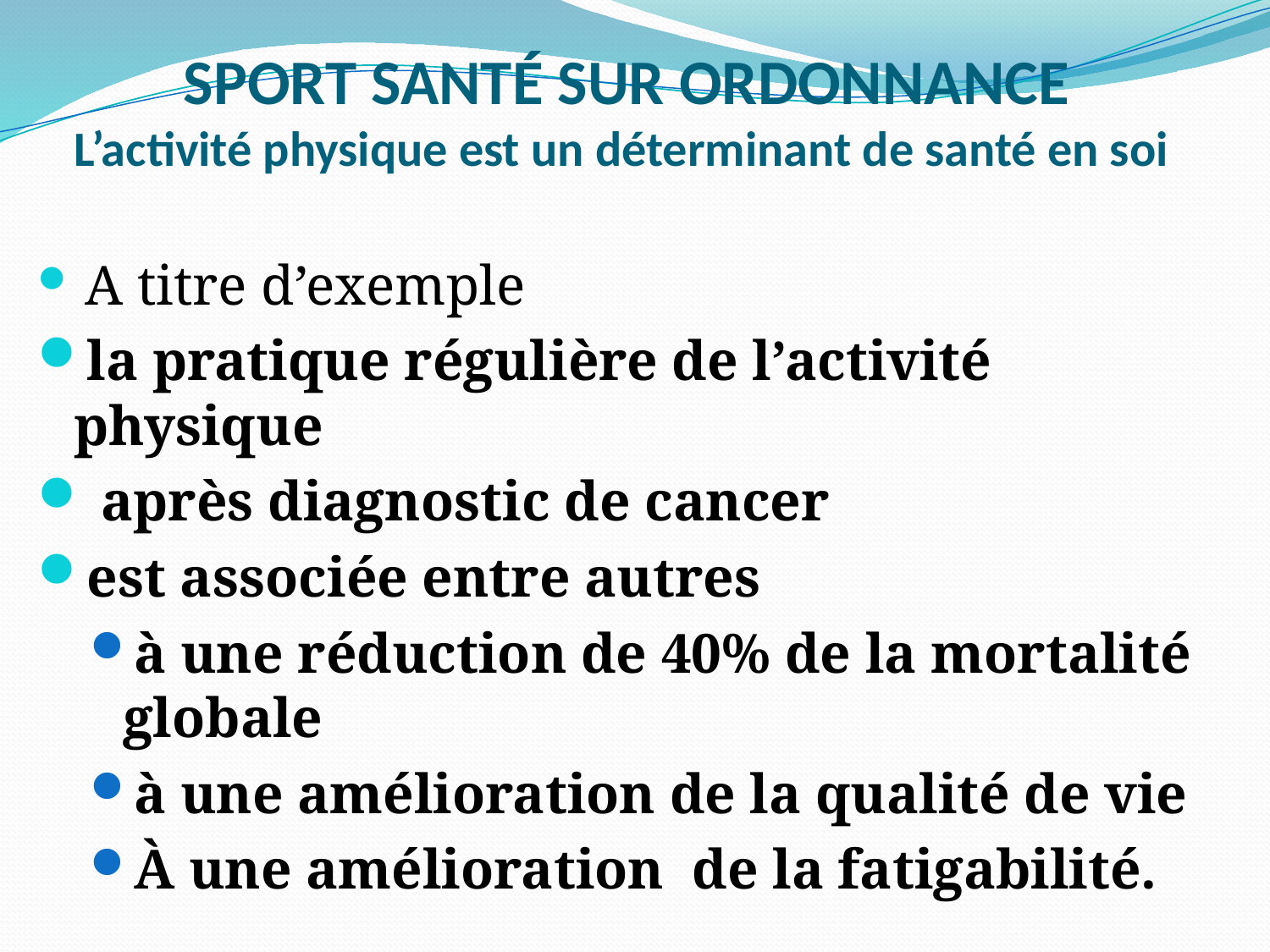

# SPORT SANTÉ SUR ORDONNANCE L’activité physique est un déterminant de santé en soi

 A titre d’exemple
la pratique régulière de l’activité physique
 après diagnostic de cancer
est associée entre autres
à une réduction de 40% de la mortalité globale
à une amélioration de la qualité de vie
À une amélioration  de la fatigabilité.